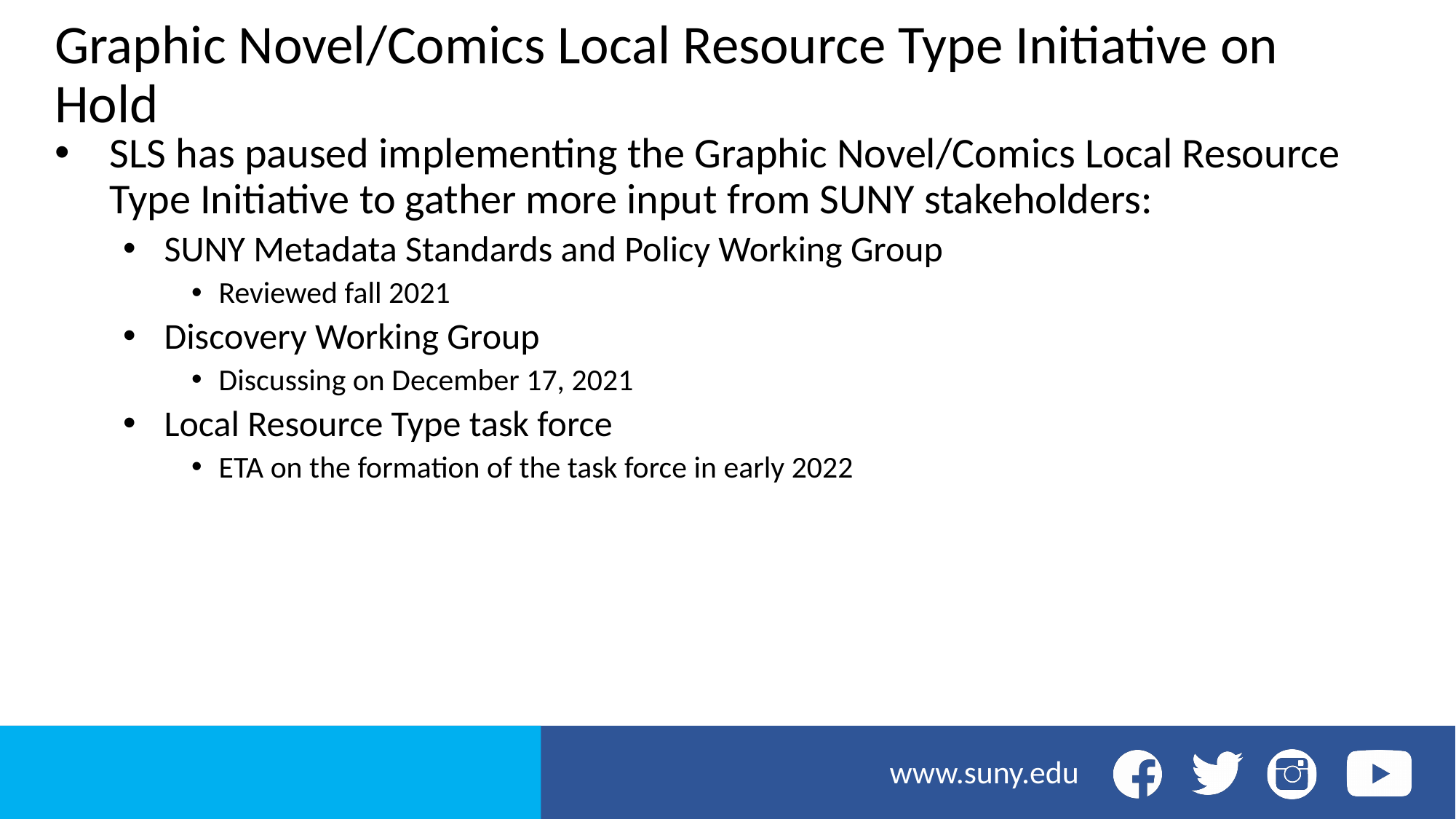

# Graphic Novel/Comics Local Resource Type Initiative on Hold
SLS has paused implementing the Graphic Novel/Comics Local Resource Type Initiative to gather more input from SUNY stakeholders:
SUNY Metadata Standards and Policy Working Group
Reviewed fall 2021
Discovery Working Group
Discussing on December 17, 2021
Local Resource Type task force
ETA on the formation of the task force in early 2022